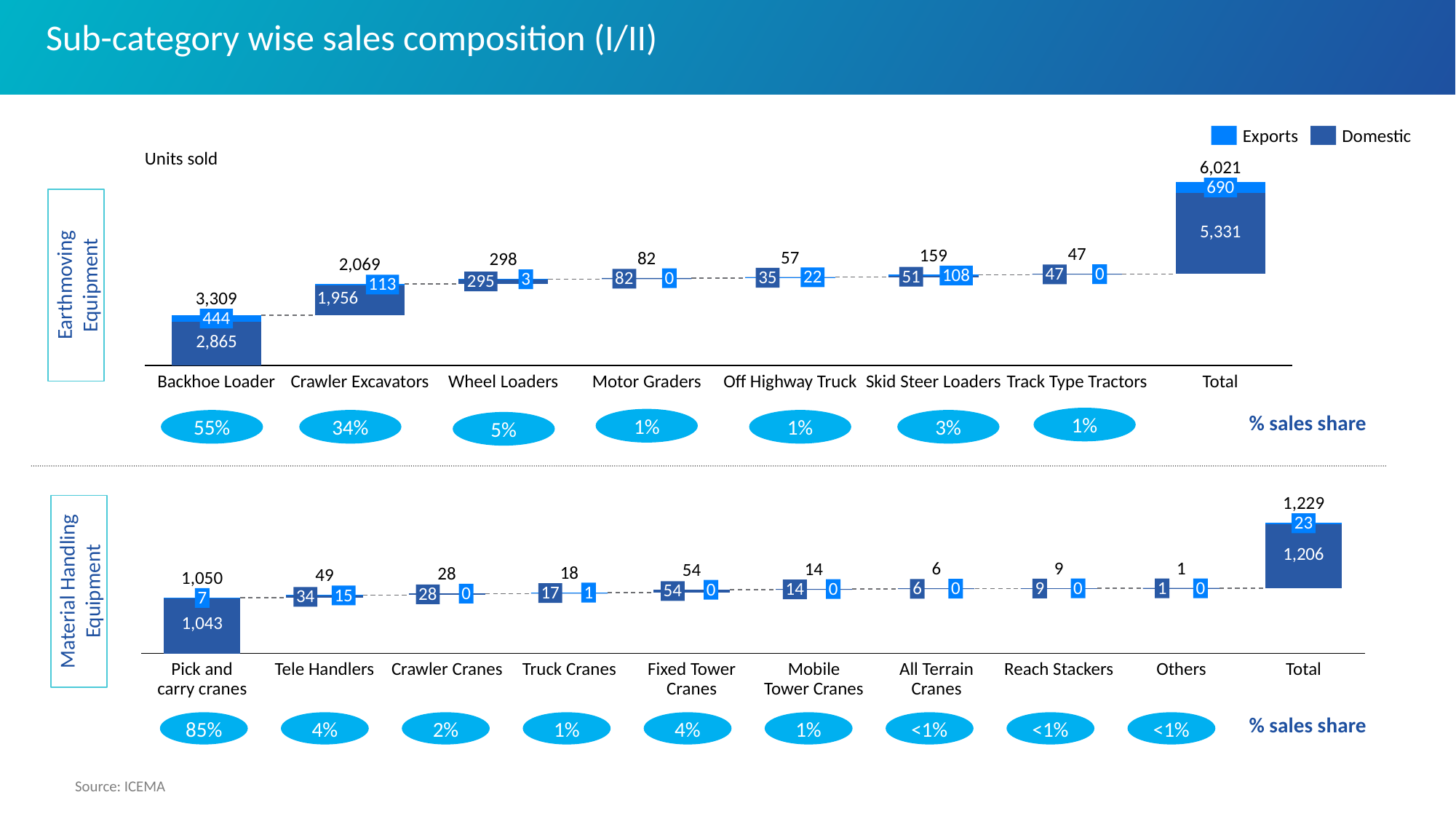

# Sub-category wise sales composition (I/II)

Exports
Domestic
Units sold
6,021

### Chart

| Category |  |  |  |
|---|---|---|---|
690
Earthmoving Equipment
47
159
57
82
298
2,069
0
47
108
51
22
35
0
82
3
295

113

3,309
444
Backhoe Loader
Crawler Excavators
Wheel Loaders
Motor Graders
Off Highway Truck
Skid Steer Loaders
Track Type Tractors
Total
1%
% sales share
1%
34%
1%
3%
55%
5%
1,229
Material Handling Equipment

### Chart

| Category |  |  |  |
|---|---|---|---|
23
9
1
6
14
54
18
28
49
1,050
0
1
0
9
0
6
0
14
0
54
1
17
0
28
15
34

7

Pick and carry cranes
Tele Handlers
Crawler Cranes
Truck Cranes
Fixed Tower Cranes
Mobile Tower Cranes
All Terrain Cranes
Reach Stackers
Others
Total
% sales share
<1%
85%
4%
2%
1%
4%
1%
<1%
<1%
Source: ICEMA